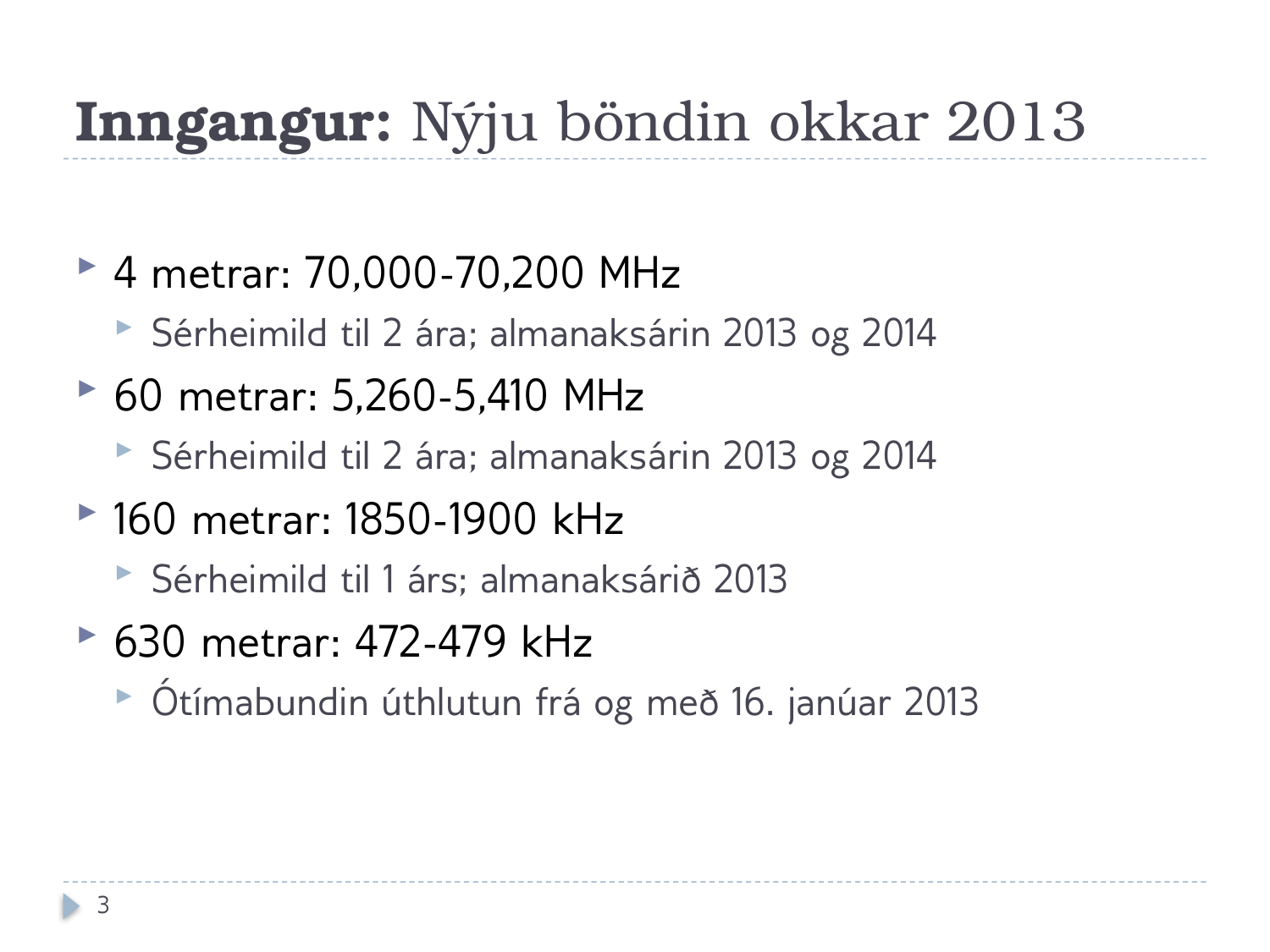

# Inngangur: Nýju böndin okkar 2013
4 metrar: 70,000-70,200 MHz
Sérheimild til 2 ára; almanaksárin 2013 og 2014
60 metrar: 5,260-5,410 MHz
Sérheimild til 2 ára; almanaksárin 2013 og 2014
160 metrar: 1850-1900 kHz
Sérheimild til 1 árs; almanaksárið 2013
630 metrar: 472-479 kHz
Ótímabundin úthlutun frá og með 16. janúar 2013
3